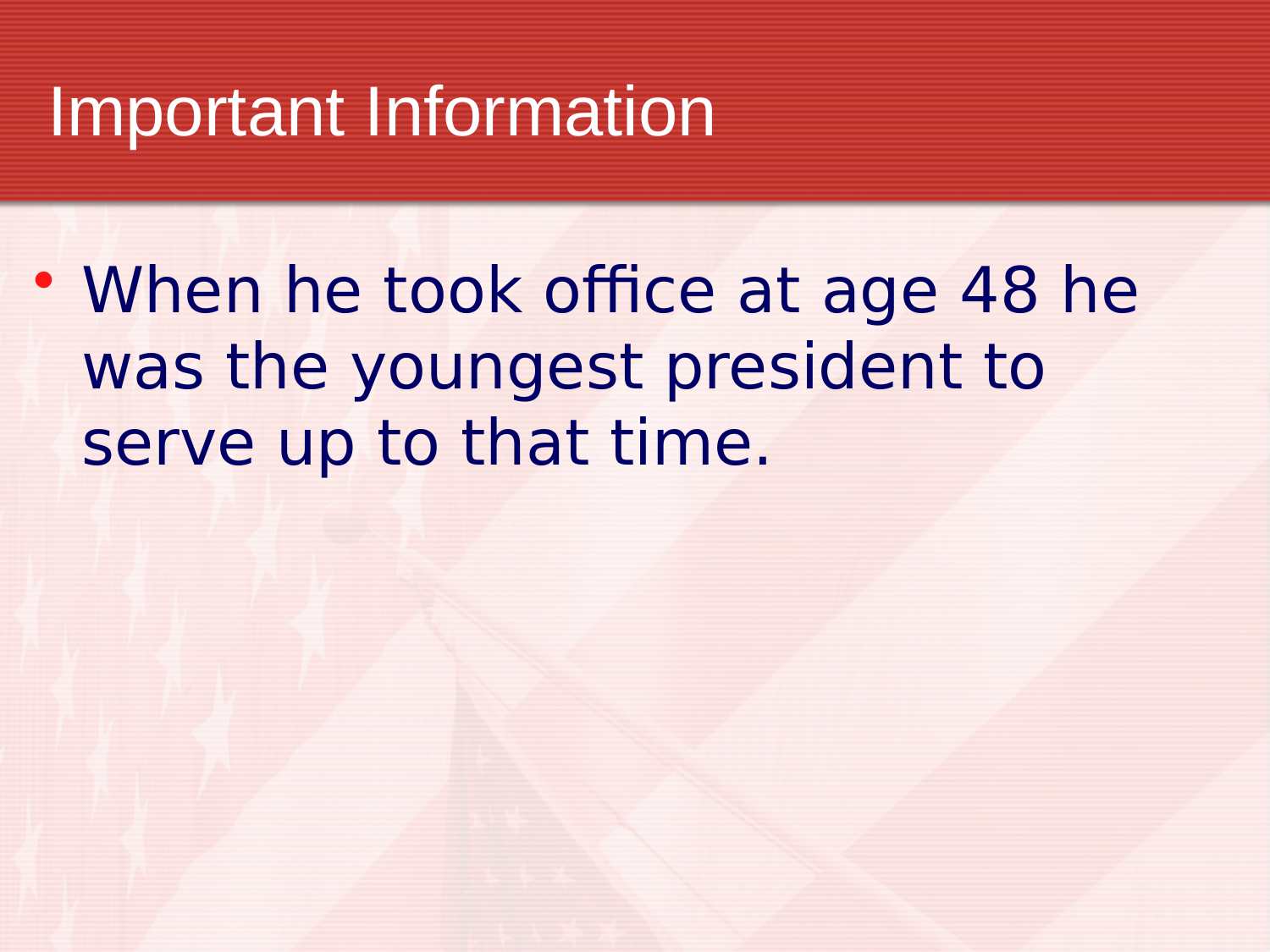

# Important Information
When he took office at age 48 he was the youngest president to serve up to that time.